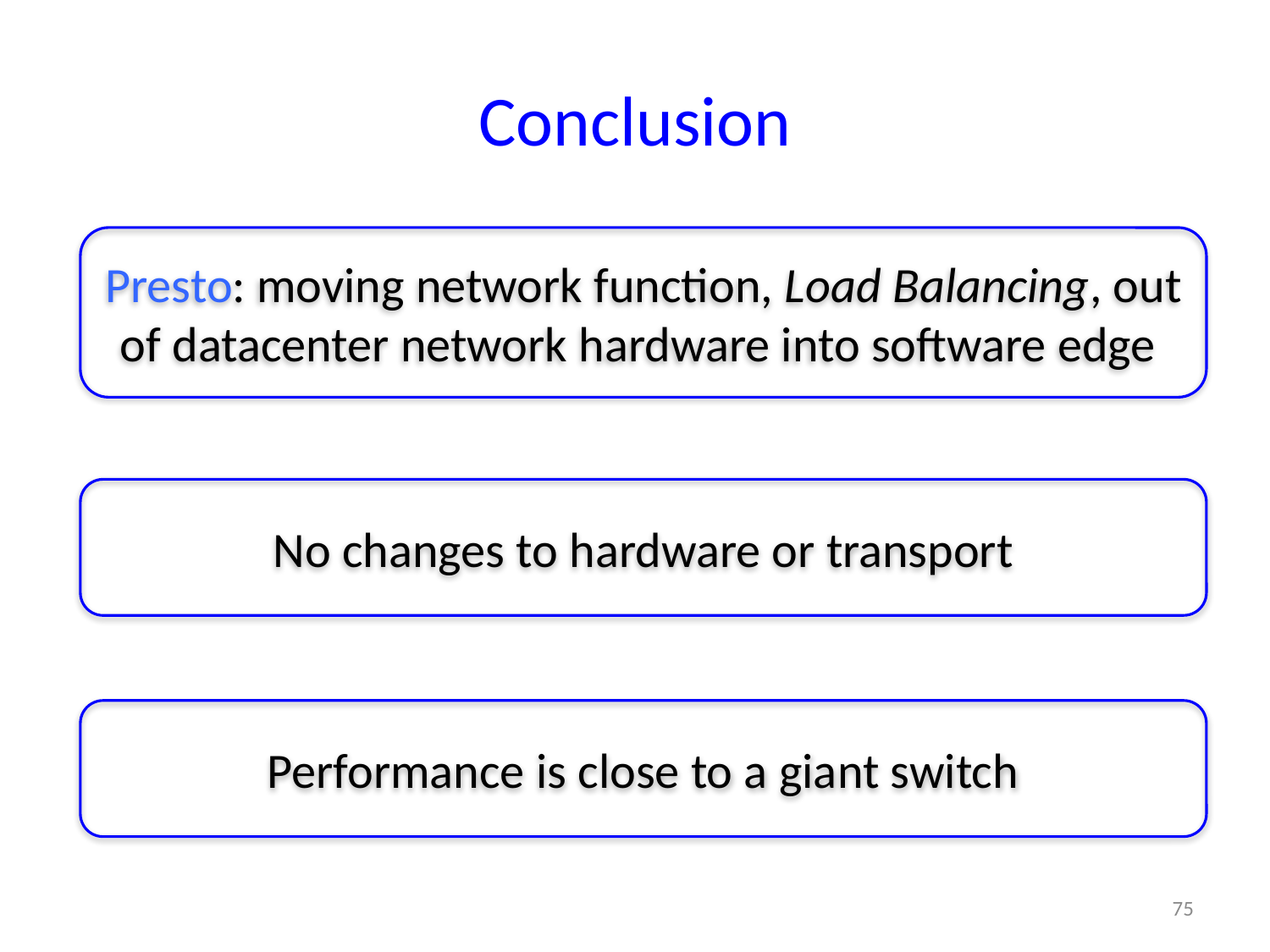

# Conclusion
Presto: moving network function, Load Balancing, out of datacenter network hardware into software edge
No changes to hardware or transport
Performance is close to a giant switch
75